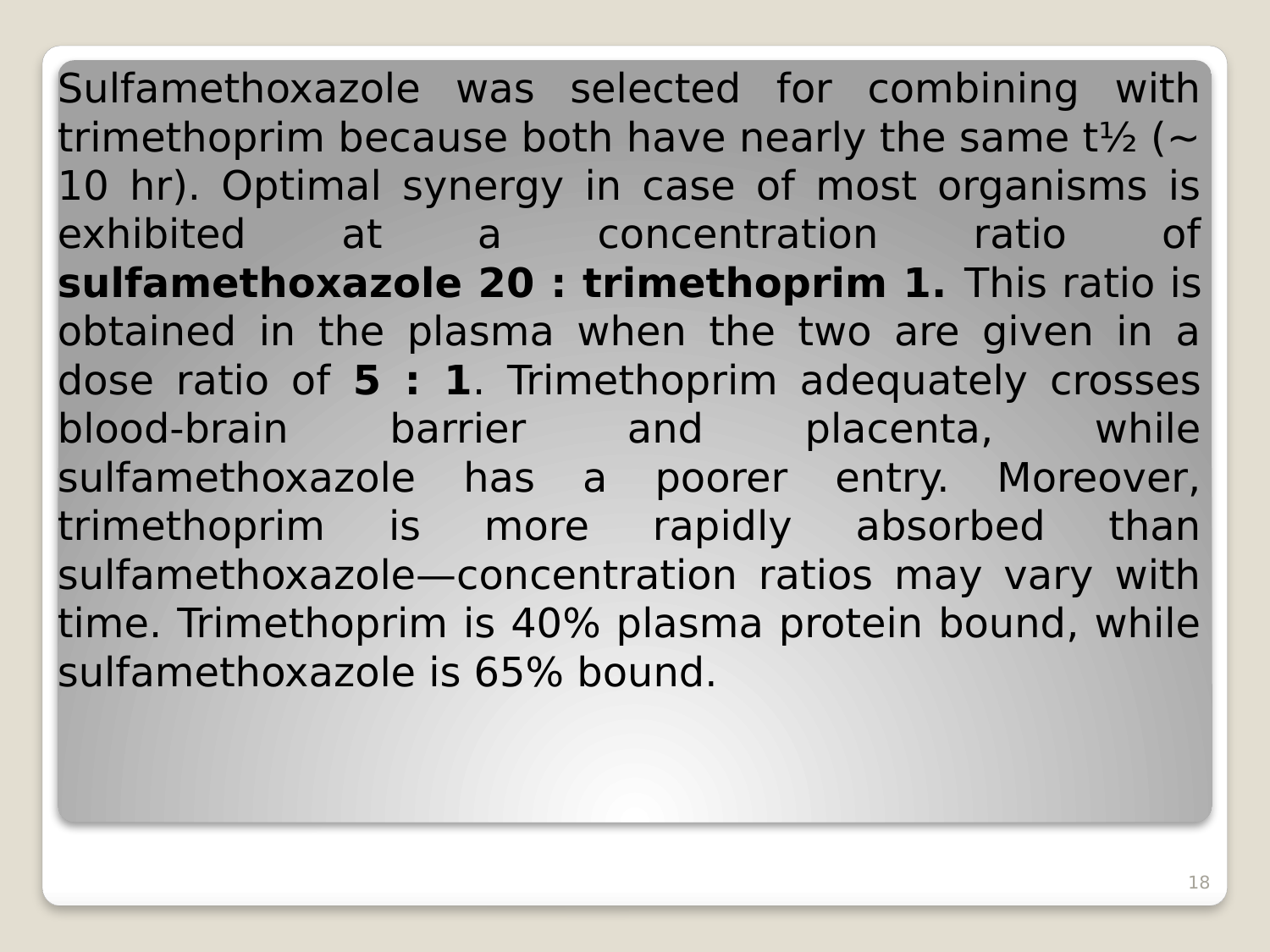

Sulfamethoxazole was selected for combining with trimethoprim because both have nearly the same t½ (~ 10 hr). Optimal synergy in case of most organisms is exhibited at a concentration ratio of sulfamethoxazole 20 : trimethoprim 1. This ratio is obtained in the plasma when the two are given in a dose ratio of 5 : 1. Trimethoprim adequately crosses blood-brain barrier and placenta, while sulfamethoxazole has a poorer entry. Moreover, trimethoprim is more rapidly absorbed than sulfamethoxazole—concentration ratios may vary with time. Trimethoprim is 40% plasma protein bound, while sulfamethoxazole is 65% bound.
18